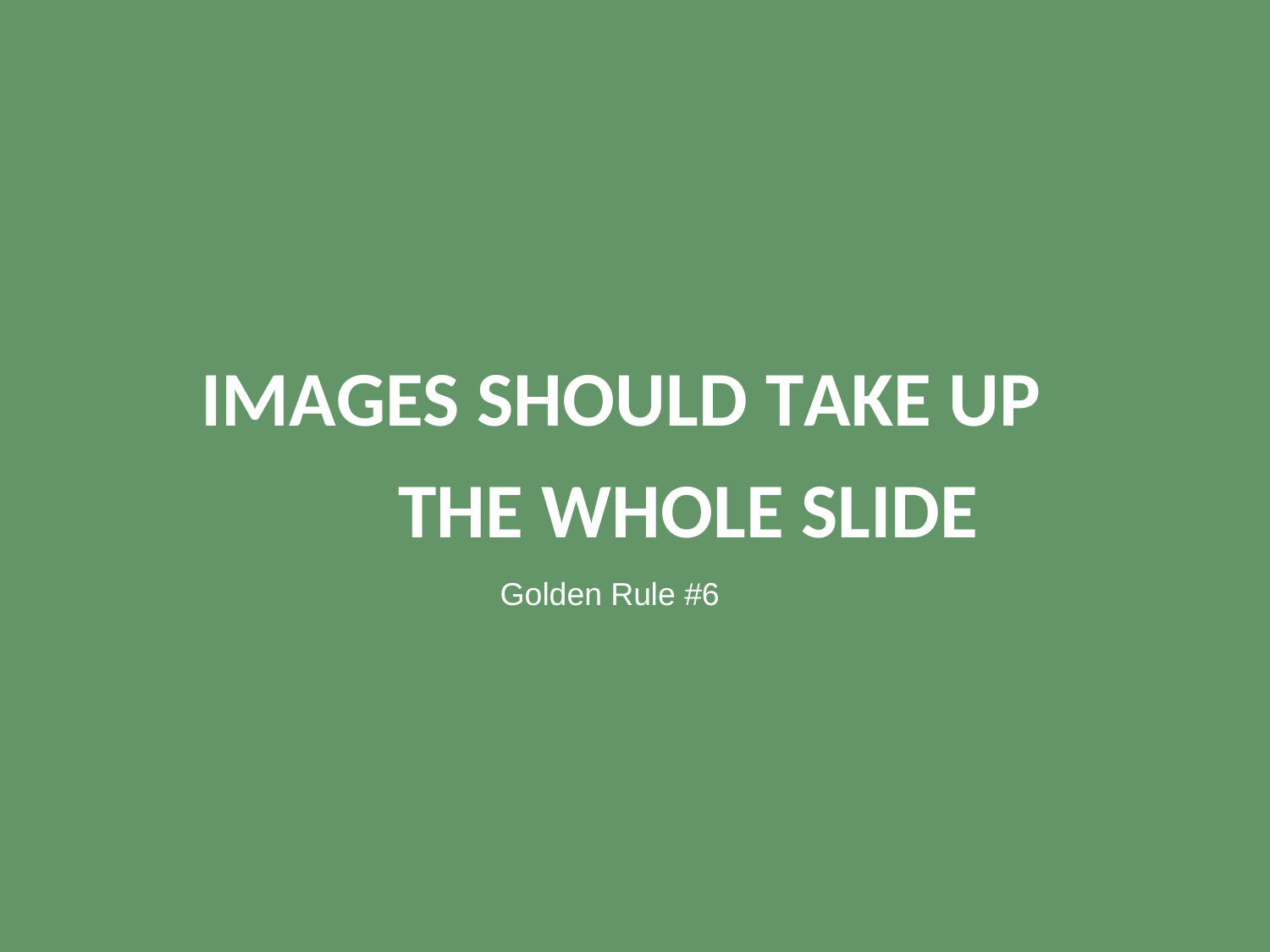

# IMAGES SHOULD TAKE UP THE WHOLE SLIDE
Golden Rule #6